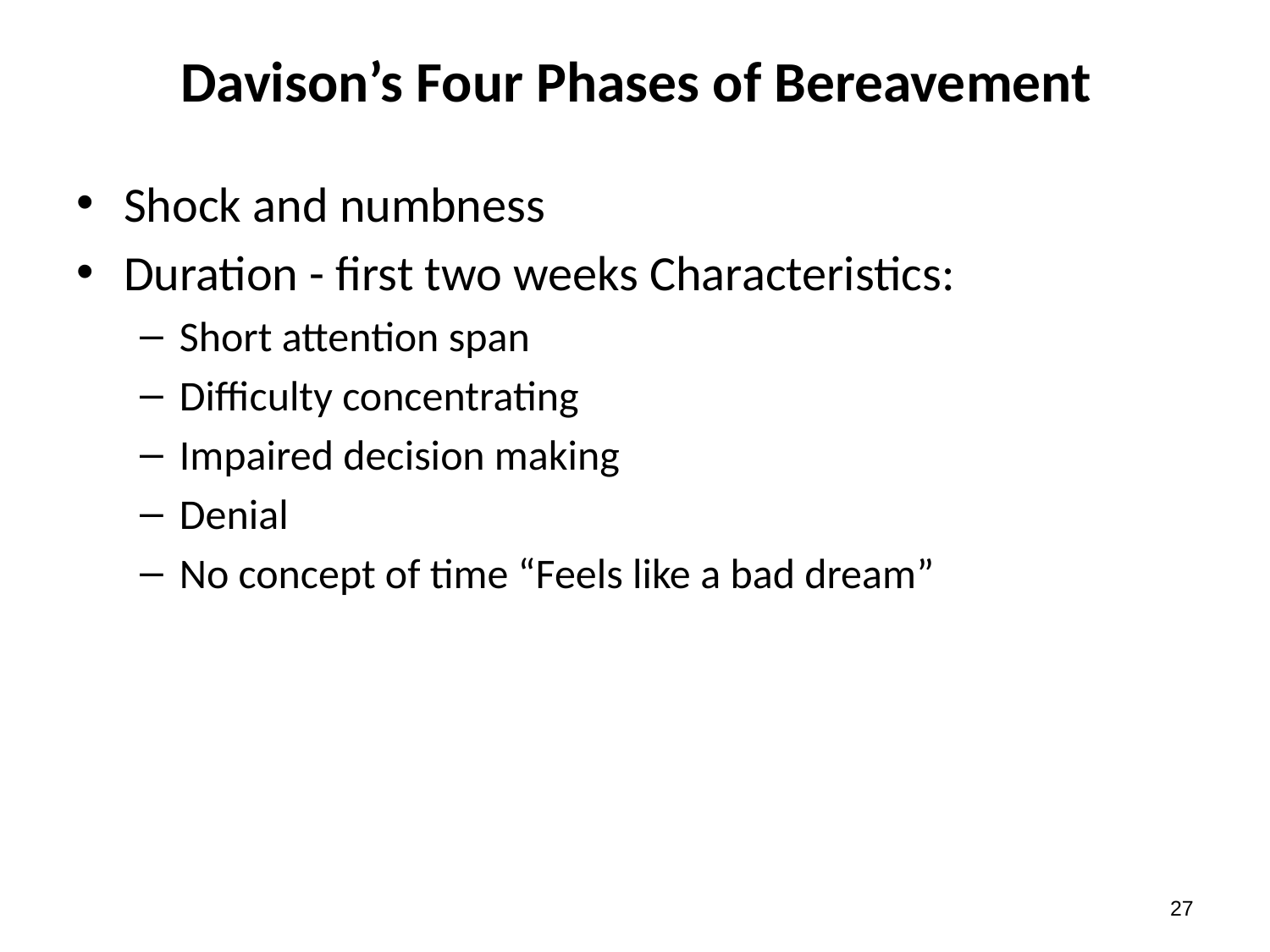

# Davison’s Four Phases of Bereavement
Shock and numbness
Duration - first two weeks Characteristics:
Short attention span
Difficulty concentrating
Impaired decision making
Denial
No concept of time “Feels like a bad dream”
27